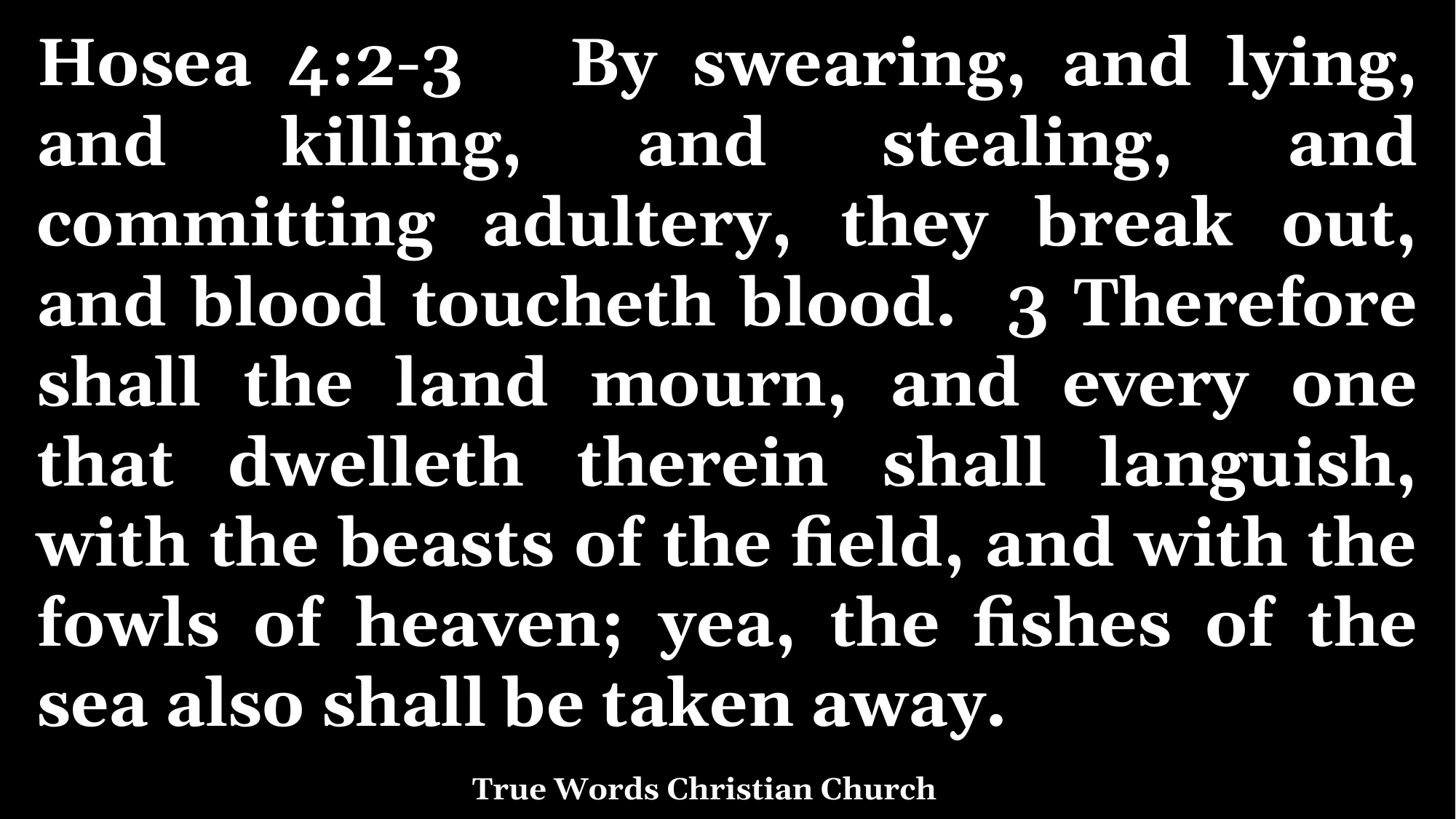

Hosea 4:2-3   By swearing, and lying, and killing, and stealing, and committing adultery, they break out, and blood toucheth blood.  3 Therefore shall the land mourn, and every one that dwelleth therein shall languish, with the beasts of the field, and with the fowls of heaven; yea, the fishes of the sea also shall be taken away.
True Words Christian Church